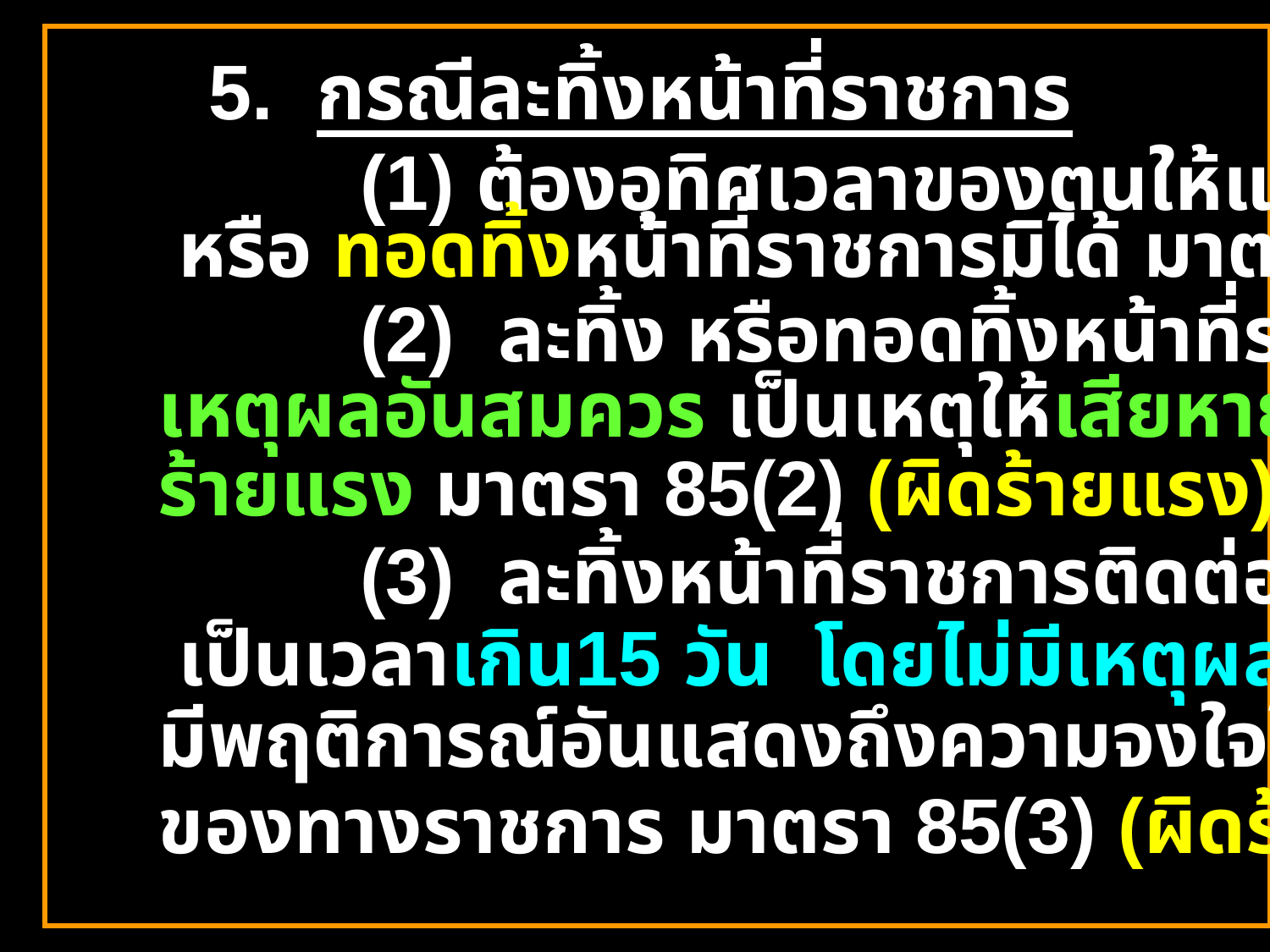

5.  กรณีละทิ้งหน้าที่ราชการ
              (1) ต้องอุทิศเวลาของตนให้แก่ราชการจะละทิ้ง
      หรือ ทอดทิ้งหน้าที่ราชการมิได้ มาตรา 82(5)
              (2)  ละทิ้ง หรือทอดทิ้งหน้าที่ราชการ โดยไม่มี
     เหตุผลอันสมควร เป็นเหตุให้เสียหายแก่ราชการอย่าง
     ร้ายแรง มาตรา 85(2) (ผิดร้ายแรง)
              (3)  ละทิ้งหน้าที่ราชการติดต่อในคราวเดียวกัน
      เป็นเวลาเกิน15 วัน  โดยไม่มีเหตุผลอันสมควร หรือโดย
     มีพฤติการณ์อันแสดงถึงความจงใจไม่ปฏิบัติตามระเบียบ
     ของทางราชการ มาตรา 85(3) (ผิดร้ายแรง)
#